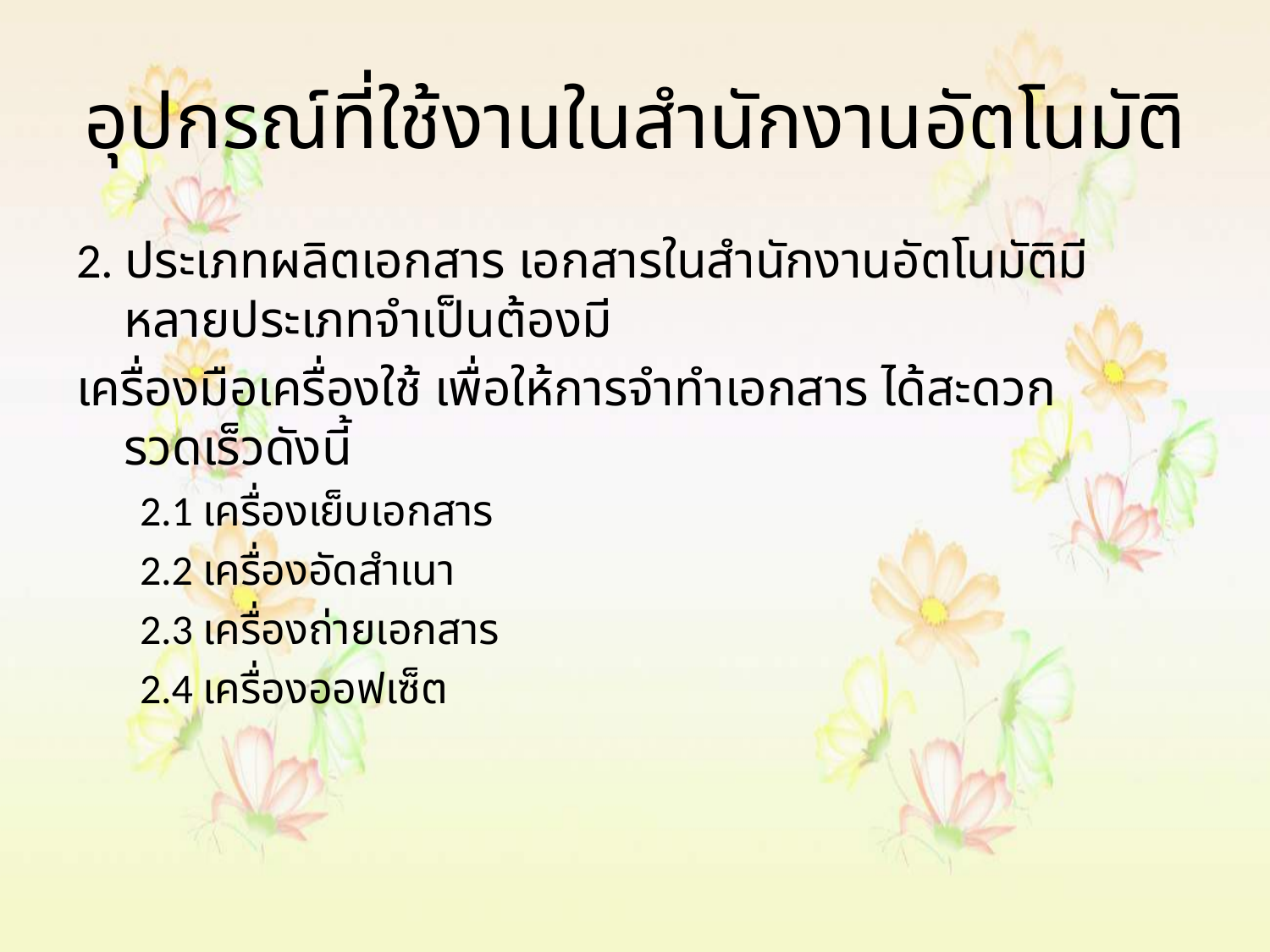

# อุปกรณ์ที่ใช้งานในสำนักงานอัตโนมัติ
2. ประเภทผลิตเอกสาร เอกสารในสำนักงานอัตโนมัติมีหลายประเภทจำเป็นต้องมี
เครื่องมือเครื่องใช้ เพื่อให้การจำทำเอกสาร ได้สะดวกรวดเร็วดังนี้
2.1 เครื่องเย็บเอกสาร
2.2 เครื่องอัดสำเนา
2.3 เครื่องถ่ายเอกสาร
2.4 เครื่องออฟเซ็ต